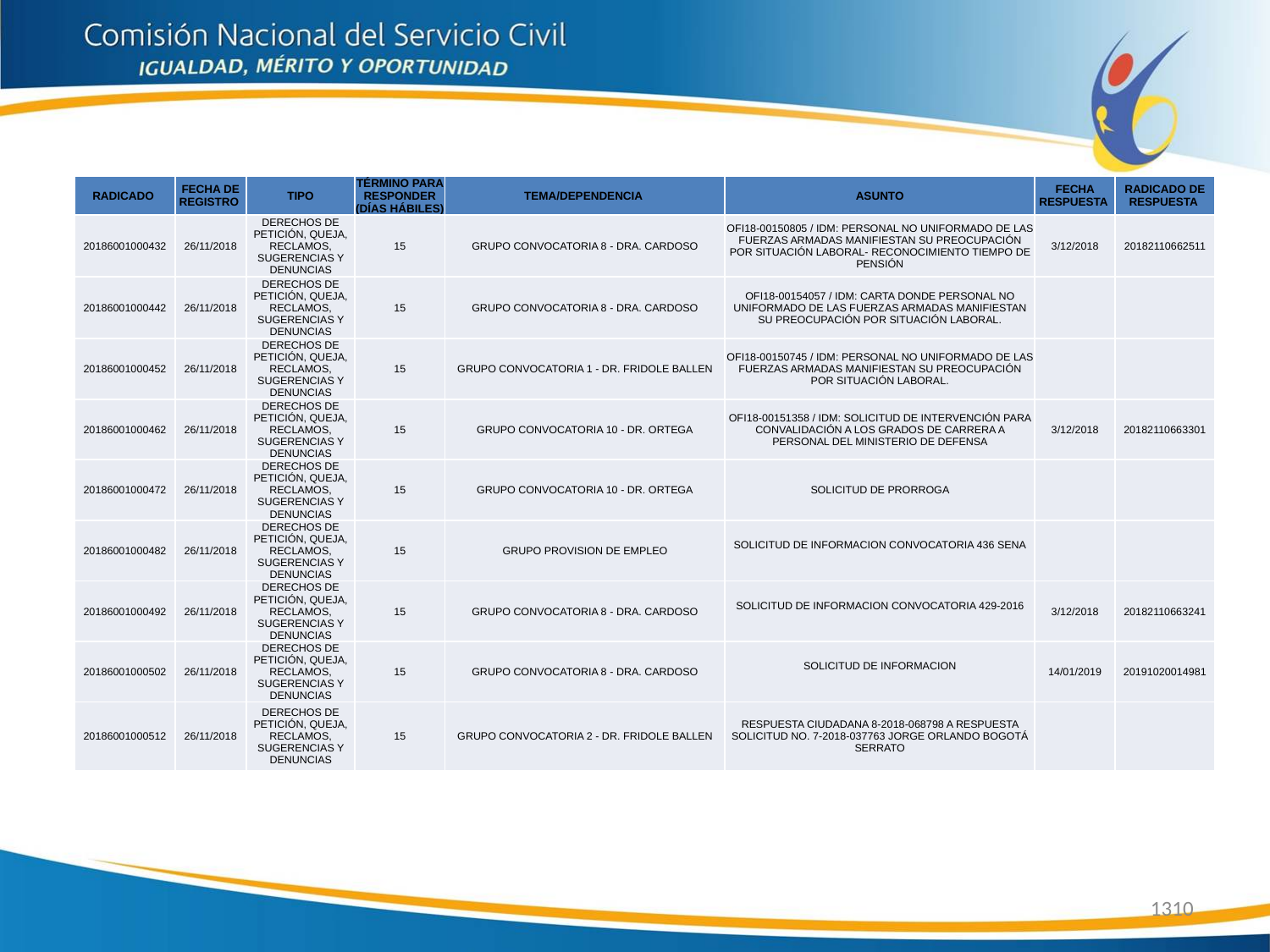

| RADICADO | FECHA DE REGISTRO | TIPO | TÉRMINO PARA RESPONDER (DÍAS HÁBILES) | TEMA/DEPENDENCIA | ASUNTO | FECHA RESPUESTA | RADICADO DE RESPUESTA |
| --- | --- | --- | --- | --- | --- | --- | --- |
| 20186001000432 | 26/11/2018 | DERECHOS DE PETICIÓN, QUEJA, RECLAMOS, SUGERENCIAS Y DENUNCIAS | 15 | GRUPO CONVOCATORIA 8 - DRA. CARDOSO | OFI18-00150805 / IDM: PERSONAL NO UNIFORMADO DE LAS FUERZAS ARMADAS MANIFIESTAN SU PREOCUPACIÓN POR SITUACIÓN LABORAL- RECONOCIMIENTO TIEMPO DE PENSIÓN | 3/12/2018 | 20182110662511 |
| 20186001000442 | 26/11/2018 | DERECHOS DE PETICIÓN, QUEJA, RECLAMOS, SUGERENCIAS Y DENUNCIAS | 15 | GRUPO CONVOCATORIA 8 - DRA. CARDOSO | OFI18-00154057 / IDM: CARTA DONDE PERSONAL NO UNIFORMADO DE LAS FUERZAS ARMADAS MANIFIESTAN SU PREOCUPACIÓN POR SITUACIÓN LABORAL. |  |  |
| 20186001000452 | 26/11/2018 | DERECHOS DE PETICIÓN, QUEJA, RECLAMOS, SUGERENCIAS Y DENUNCIAS | 15 | GRUPO CONVOCATORIA 1 - DR. FRIDOLE BALLEN | OFI18-00150745 / IDM: PERSONAL NO UNIFORMADO DE LAS FUERZAS ARMADAS MANIFIESTAN SU PREOCUPACIÓN POR SITUACIÓN LABORAL. |  |  |
| 20186001000462 | 26/11/2018 | DERECHOS DE PETICIÓN, QUEJA, RECLAMOS, SUGERENCIAS Y DENUNCIAS | 15 | GRUPO CONVOCATORIA 10 - DR. ORTEGA | OFI18-00151358 / IDM: SOLICITUD DE INTERVENCIÓN PARA CONVALIDACIÓN A LOS GRADOS DE CARRERA A PERSONAL DEL MINISTERIO DE DEFENSA | 3/12/2018 | 20182110663301 |
| 20186001000472 | 26/11/2018 | DERECHOS DE PETICIÓN, QUEJA, RECLAMOS, SUGERENCIAS Y DENUNCIAS | 15 | GRUPO CONVOCATORIA 10 - DR. ORTEGA | SOLICITUD DE PRORROGA |  |  |
| 20186001000482 | 26/11/2018 | DERECHOS DE PETICIÓN, QUEJA, RECLAMOS, SUGERENCIAS Y DENUNCIAS | 15 | GRUPO PROVISION DE EMPLEO | SOLICITUD DE INFORMACION CONVOCATORIA 436 SENA |  |  |
| 20186001000492 | 26/11/2018 | DERECHOS DE PETICIÓN, QUEJA, RECLAMOS, SUGERENCIAS Y DENUNCIAS | 15 | GRUPO CONVOCATORIA 8 - DRA. CARDOSO | SOLICITUD DE INFORMACION CONVOCATORIA 429-2016 | 3/12/2018 | 20182110663241 |
| 20186001000502 | 26/11/2018 | DERECHOS DE PETICIÓN, QUEJA, RECLAMOS, SUGERENCIAS Y DENUNCIAS | 15 | GRUPO CONVOCATORIA 8 - DRA. CARDOSO | SOLICITUD DE INFORMACION | 14/01/2019 | 20191020014981 |
| 20186001000512 | 26/11/2018 | DERECHOS DE PETICIÓN, QUEJA, RECLAMOS, SUGERENCIAS Y DENUNCIAS | 15 | GRUPO CONVOCATORIA 2 - DR. FRIDOLE BALLEN | RESPUESTA CIUDADANA 8-2018-068798 A RESPUESTA SOLICITUD NO. 7-2018-037763 JORGE ORLANDO BOGOTÁ SERRATO |  |  |
1310